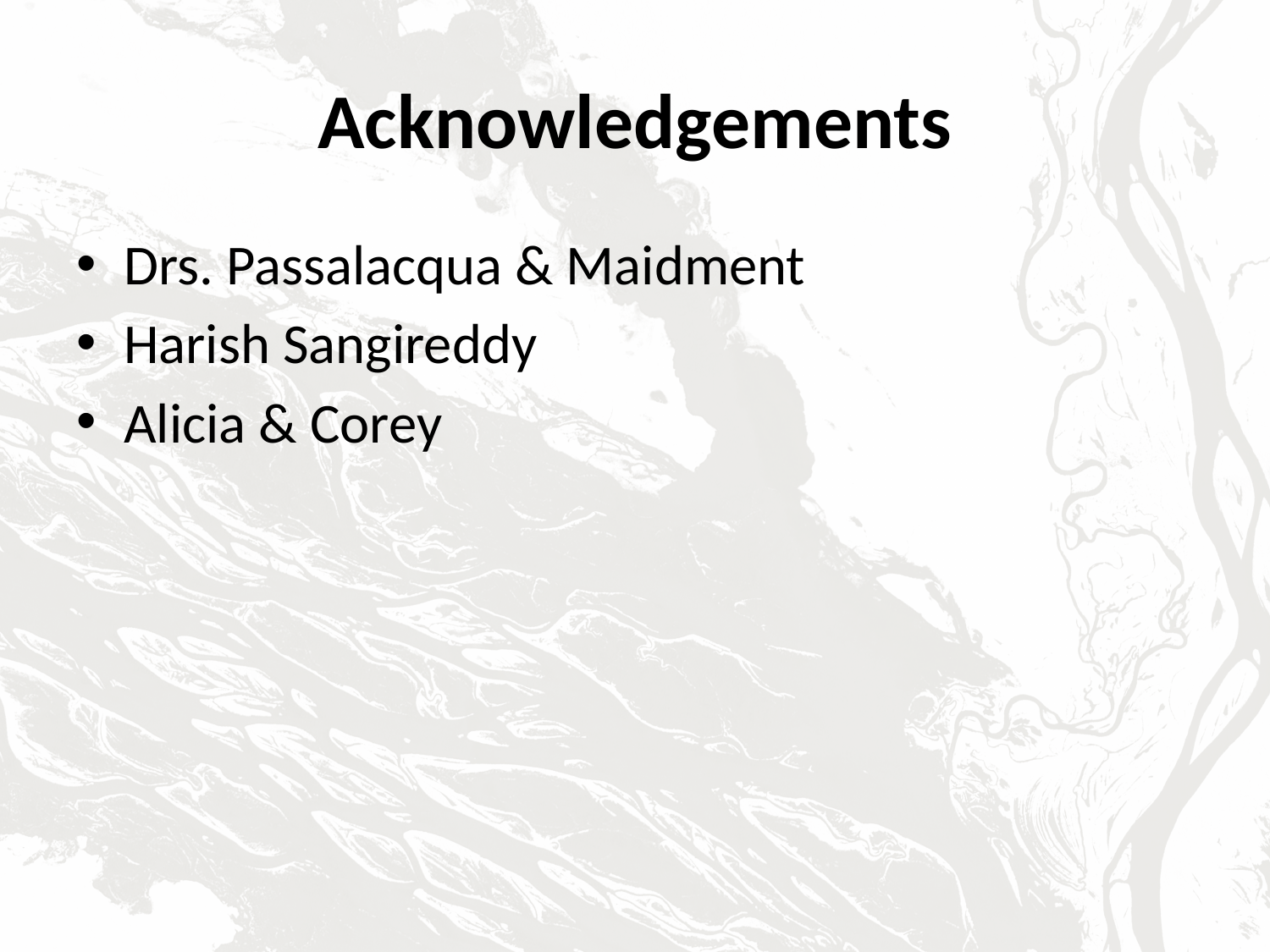

# Acknowledgements
Drs. Passalacqua & Maidment
Harish Sangireddy
Alicia & Corey